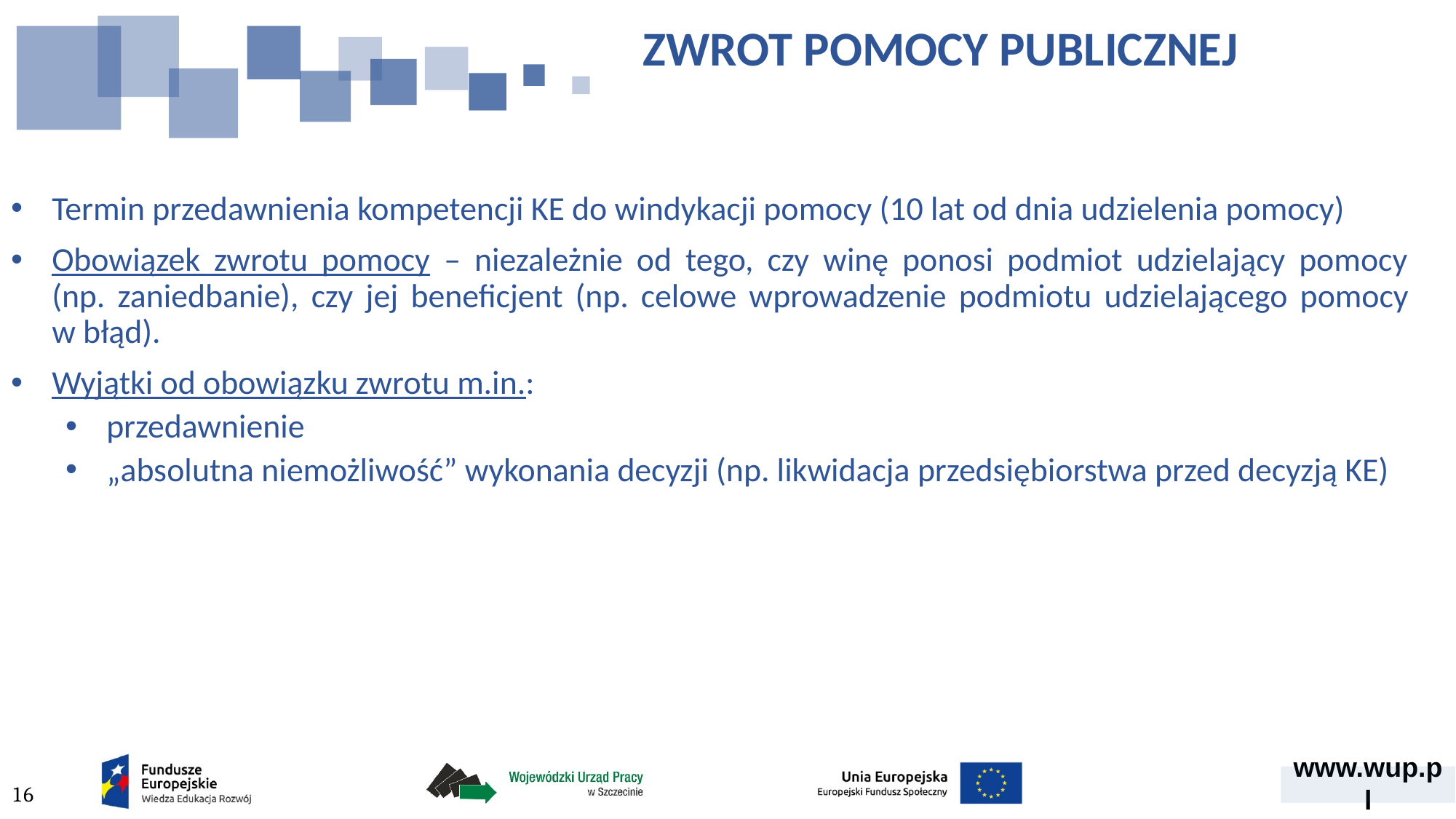

# ZWROT POMOCY PUBLICZNEJ
Termin przedawnienia kompetencji KE do windykacji pomocy (10 lat od dnia udzielenia pomocy)
Obowiązek zwrotu pomocy – niezależnie od tego, czy winę ponosi podmiot udzielający pomocy
(np. zaniedbanie), czy jej beneficjent (np. celowe wprowadzenie podmiotu udzielającego pomocy
w błąd).
Wyjątki od obowiązku zwrotu m.in.:
przedawnienie
„absolutna niemożliwość” wykonania decyzji (np. likwidacja przedsiębiorstwa przed decyzją KE)
16